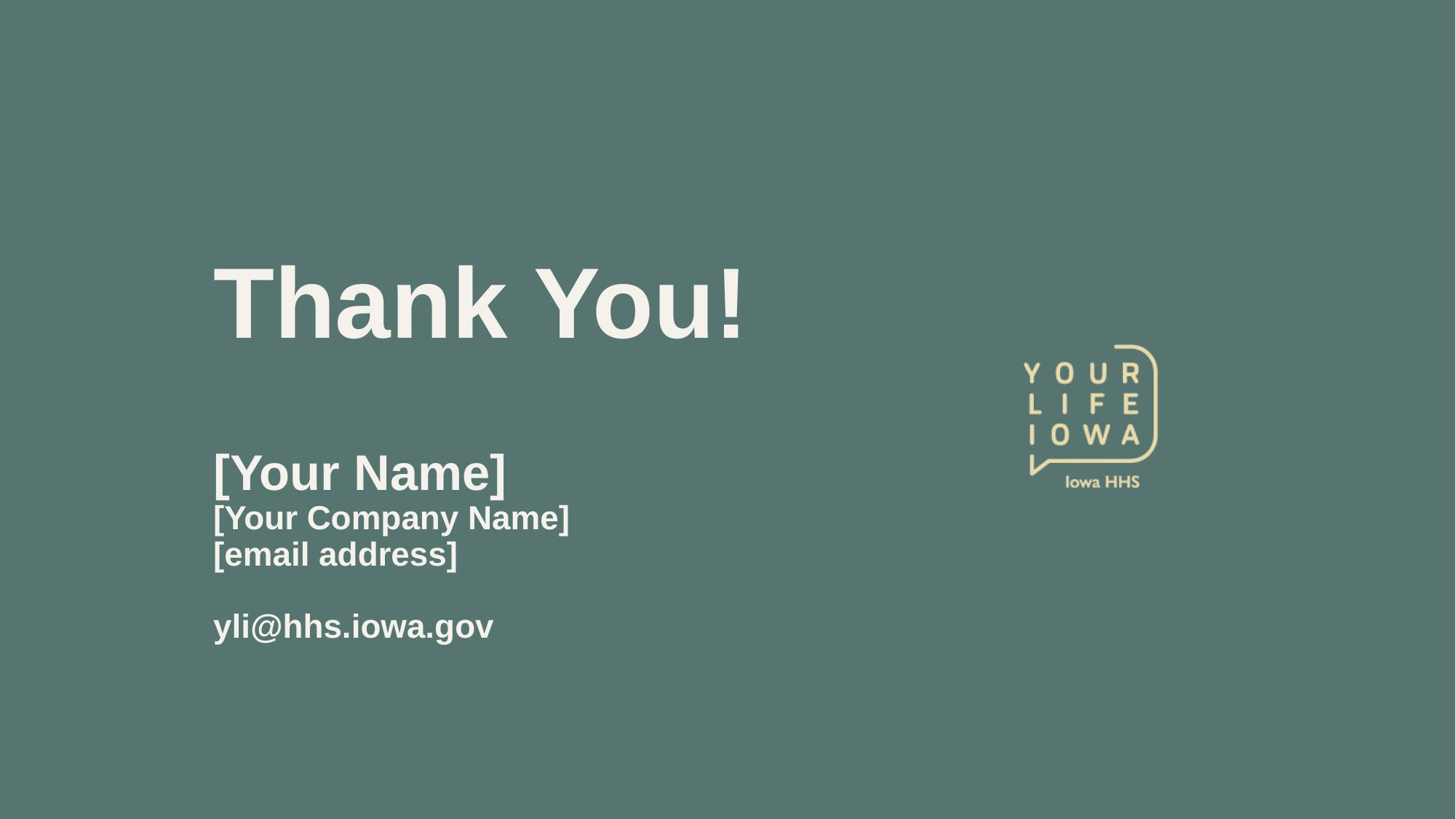

# Thank You!
[Your Name]
[Your Company Name]
[email address]
yli@hhs.iowa.gov